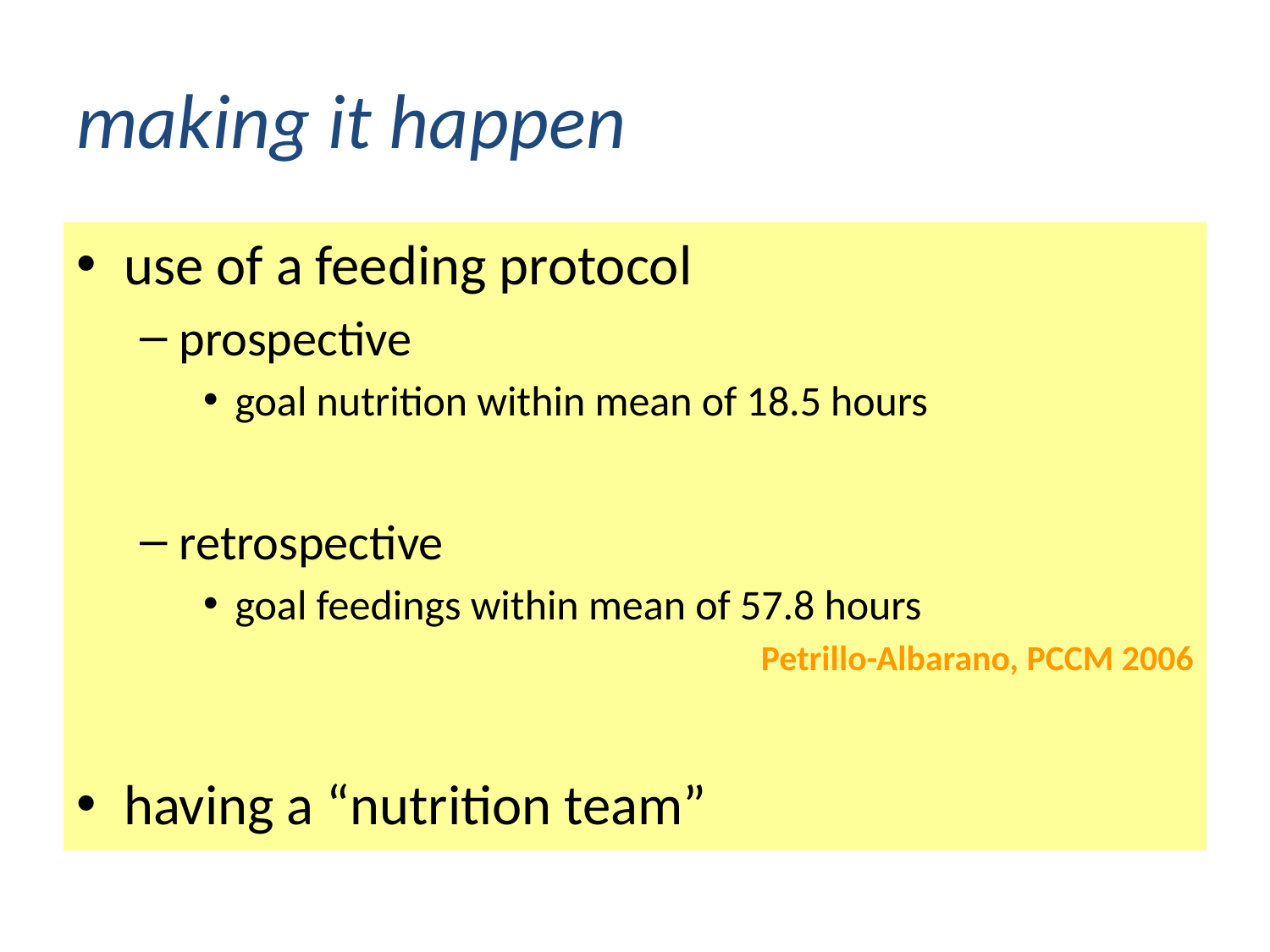

# making it happen
use of a feeding protocol
prospective
goal nutrition within mean of 18.5 hours

retrospective
goal feedings within mean of 57.8 hours
Petrillo-Albarano, PCCM 2006

having a “nutrition team”